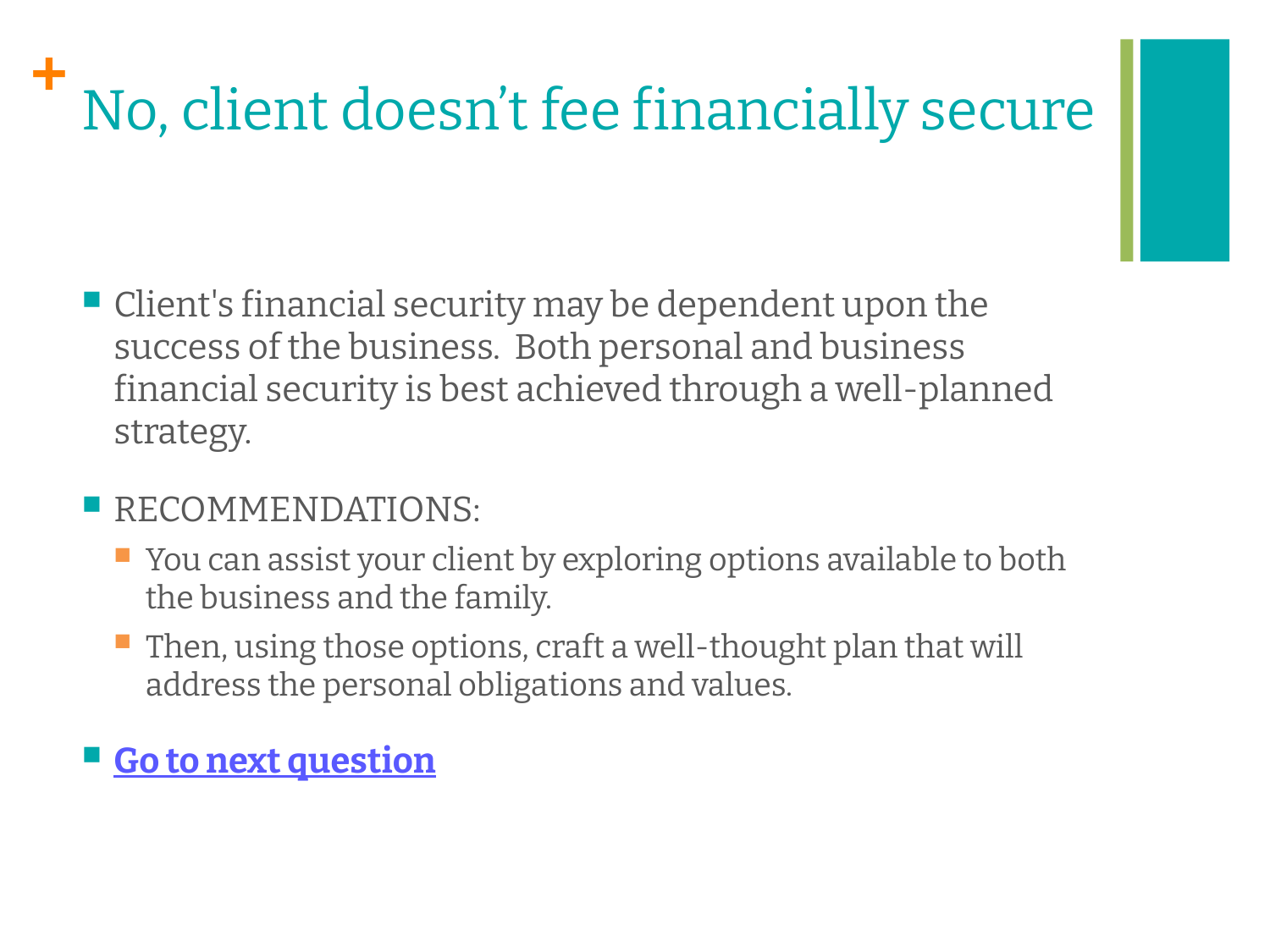

# No, client doesn’t fee financially secure
Client's financial security may be dependent upon the success of the business.  Both personal and business financial security is best achieved through a well-planned strategy.
RECOMMENDATIONS:
You can assist your client by exploring options available to both the business and the family.
Then, using those options, craft a well-thought plan that will address the personal obligations and values.
Go to next question